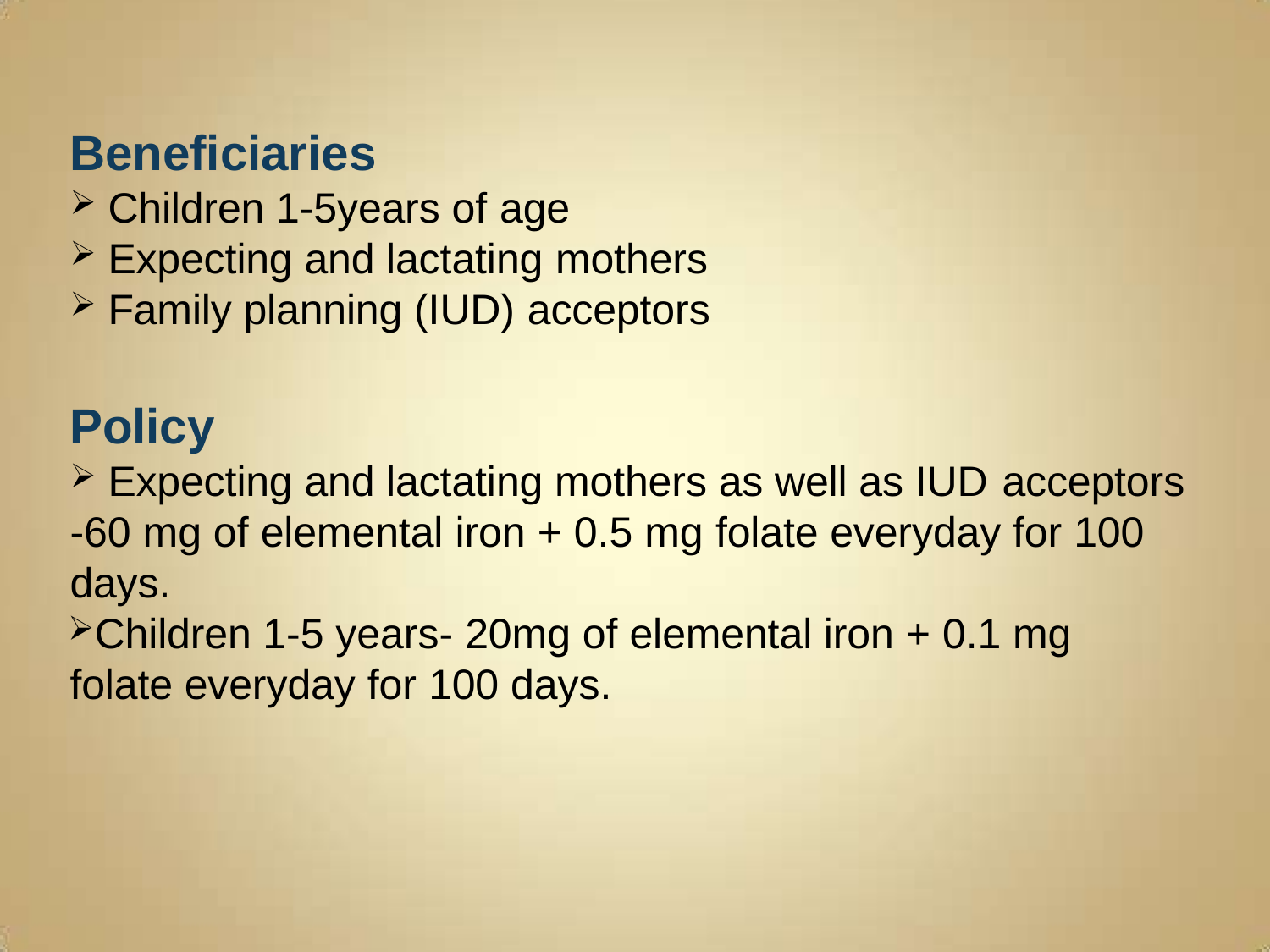

# Beneficiaries
Children 1-5years of age
Expecting and lactating mothers
Family planning (IUD) acceptors

Policy
Expecting and lactating mothers as well as IUD acceptors
-60 mg of elemental iron + 0.5 mg folate everyday for 100
days.
Children 1-5 years- 20mg of elemental iron + 0.1 mg  folate everyday for 100 days.